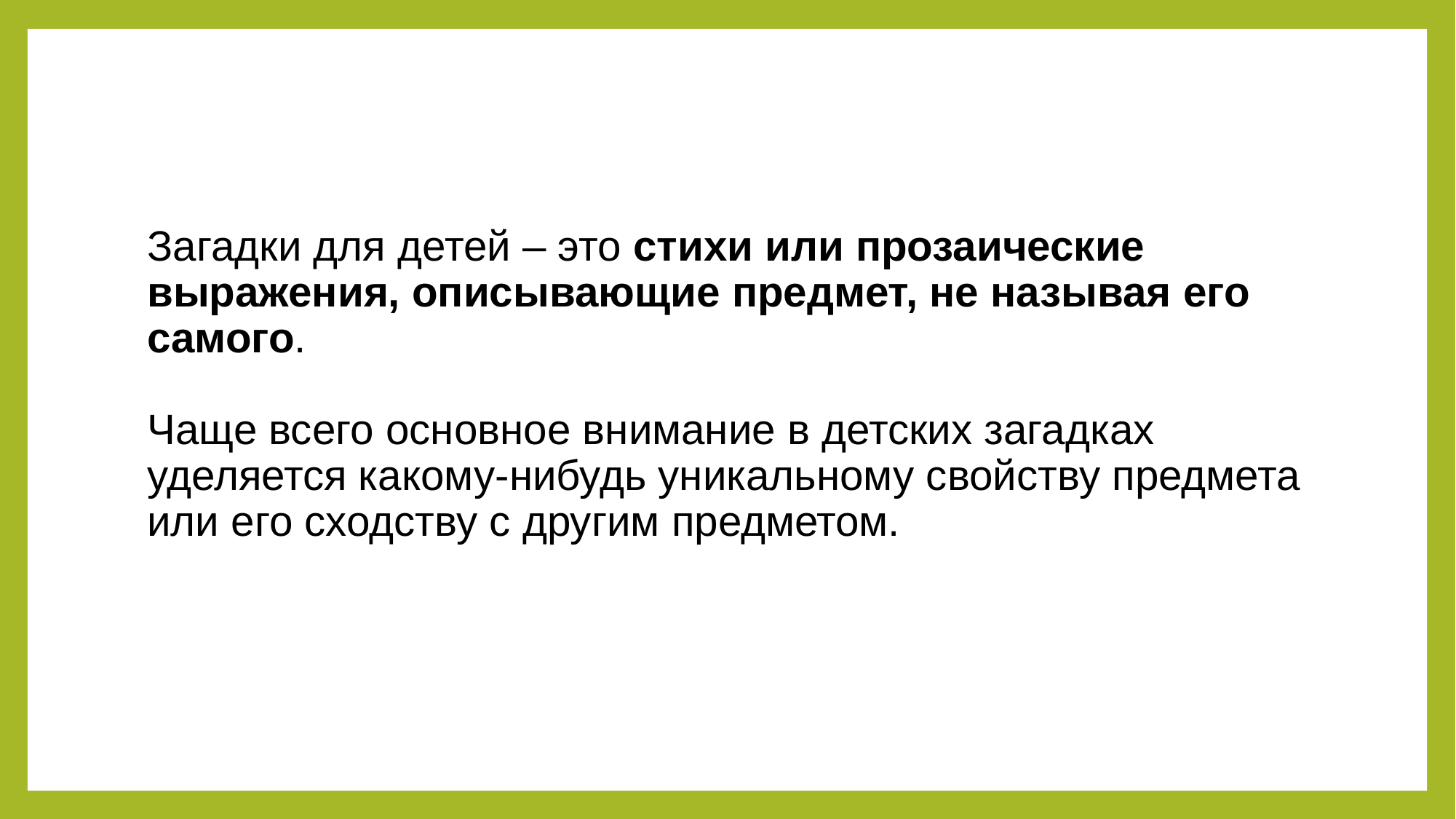

# Загадки для детей – это стихи или прозаические выражения, описывающие предмет, не называя его самого. Чаще всего основное внимание в детских загадках уделяется какому-нибудь уникальному свойству предмета или его сходству с другим предметом.